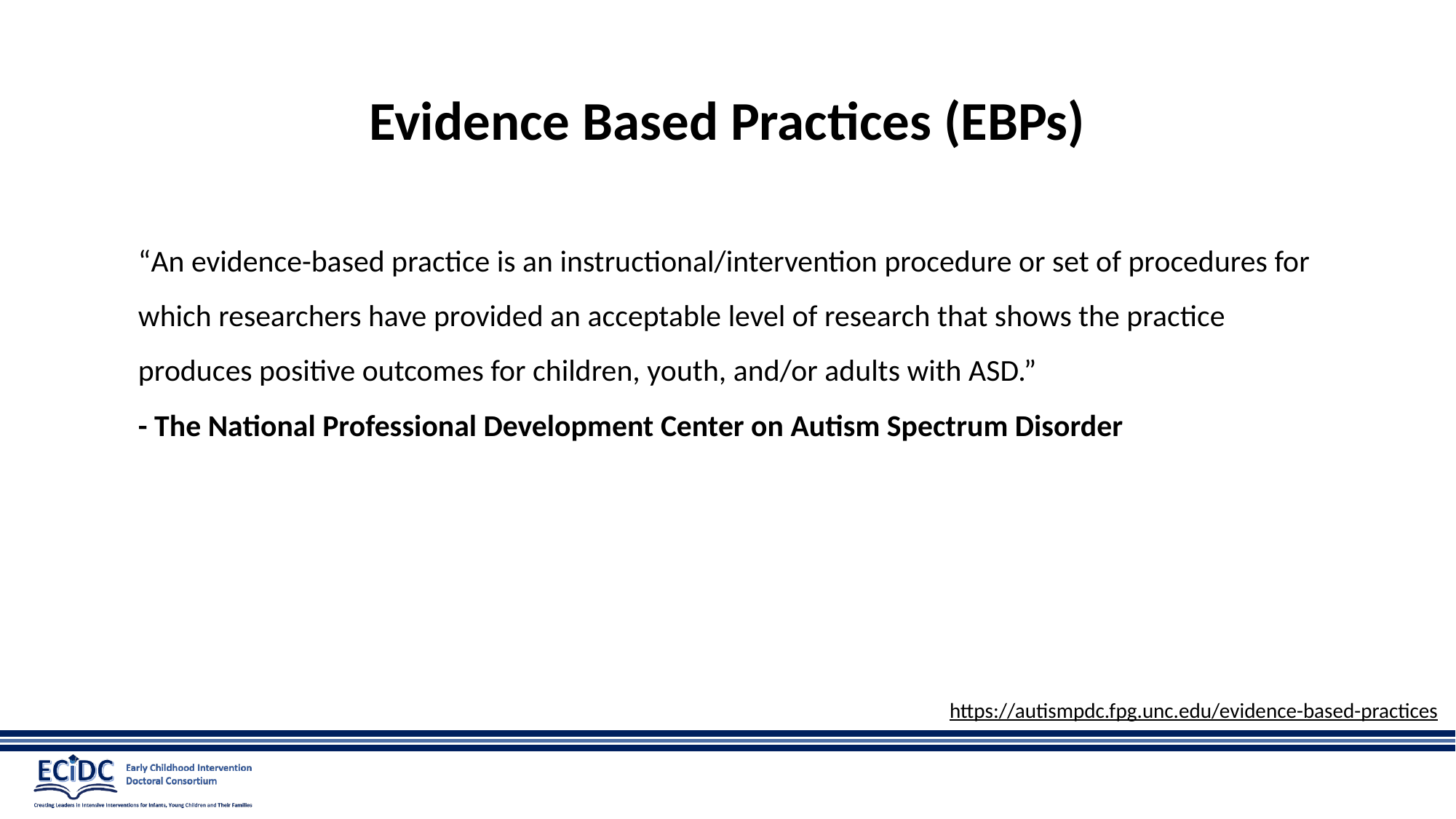

# Evidence Based Practices (EBPs)
“An evidence-based practice is an instructional/intervention procedure or set of procedures for which researchers have provided an acceptable level of research that shows the practice produces positive outcomes for children, youth, and/or adults with ASD.”
- The National Professional Development Center on Autism Spectrum Disorder
https://autismpdc.fpg.unc.edu/evidence-based-practices